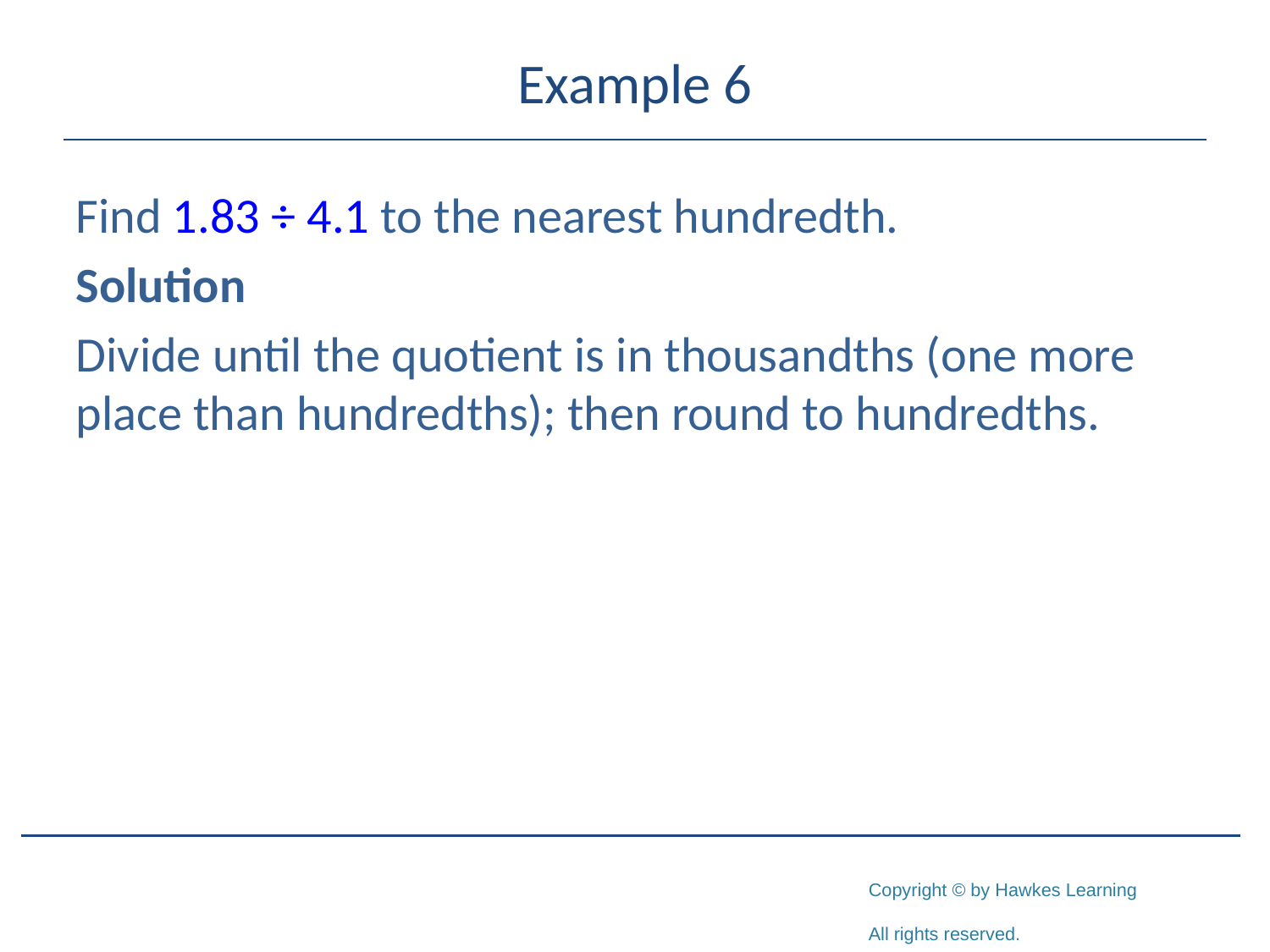

# Example 6
Find 1.83 ÷ 4.1 to the nearest hundredth.
Solution
Divide until the quotient is in thousandths (one more place than hundredths); then round to hundredths.